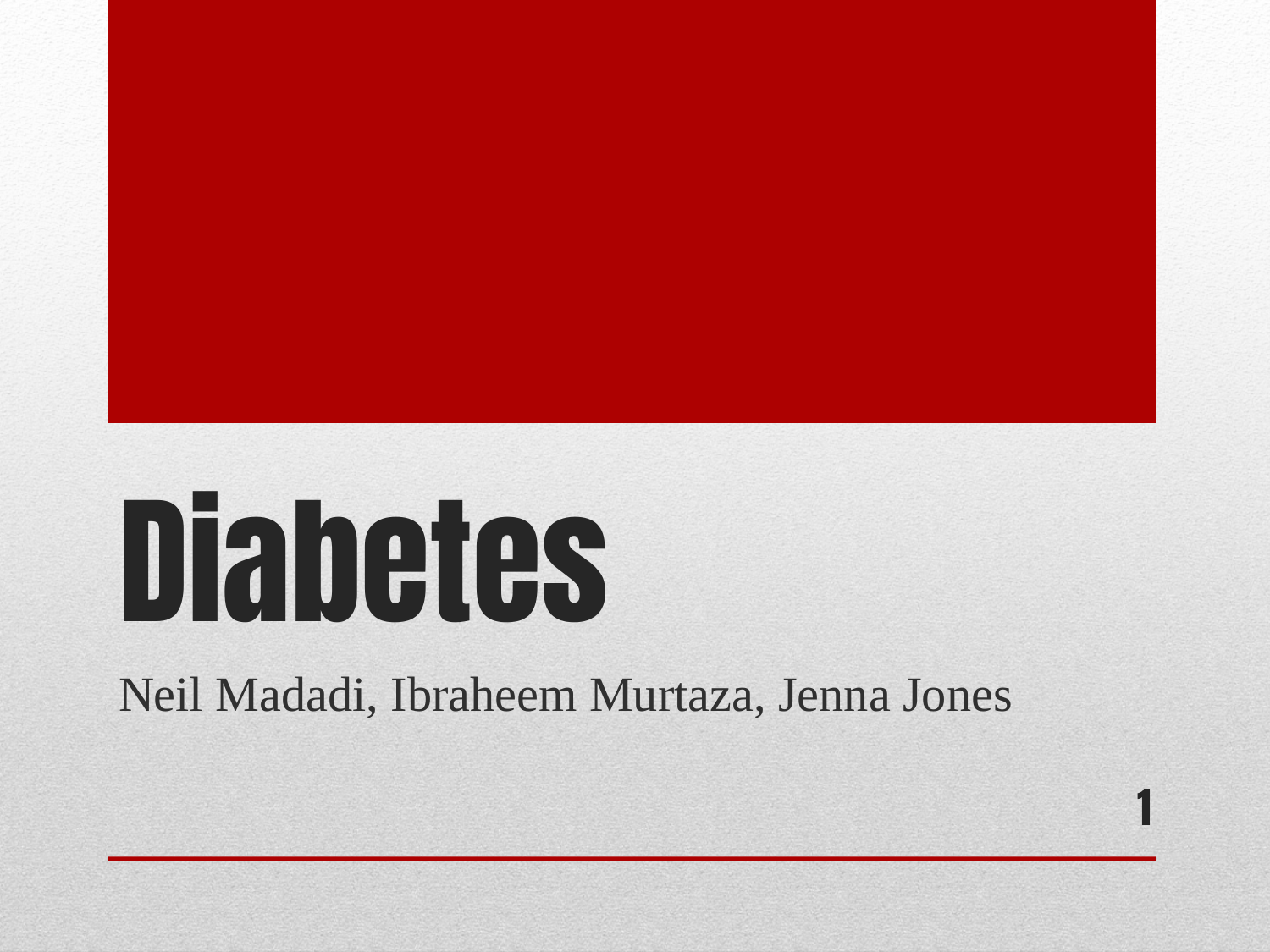

# Diabetes
Neil Madadi, Ibraheem Murtaza, Jenna Jones
1